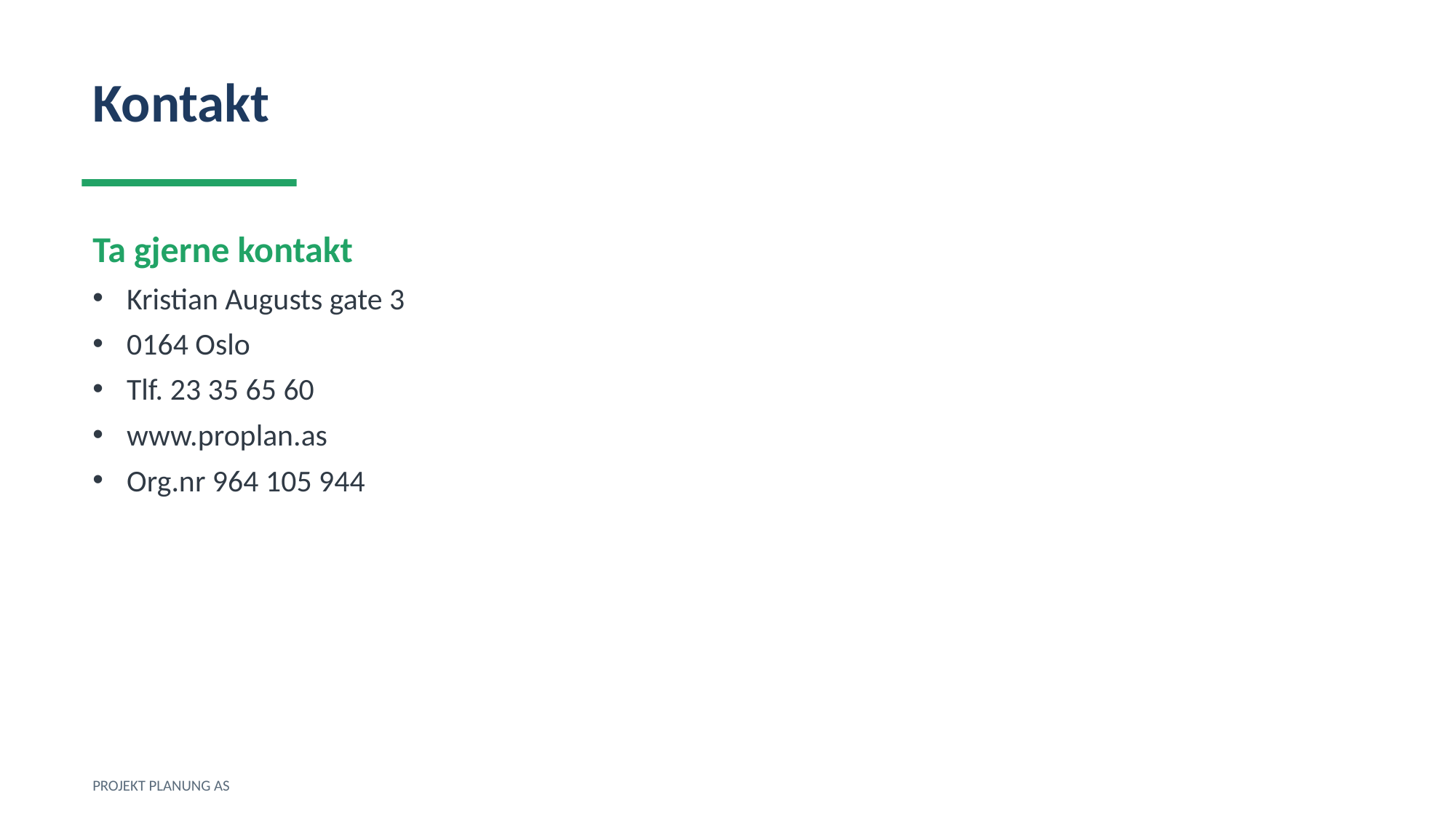

Kontakt

Ta gjerne kontakt
Kristian Augusts gate 3
0164 Oslo
Tlf. 23 35 65 60
www.proplan.as
Org.nr 964 105 944
PROJEKT PLANUNG AS